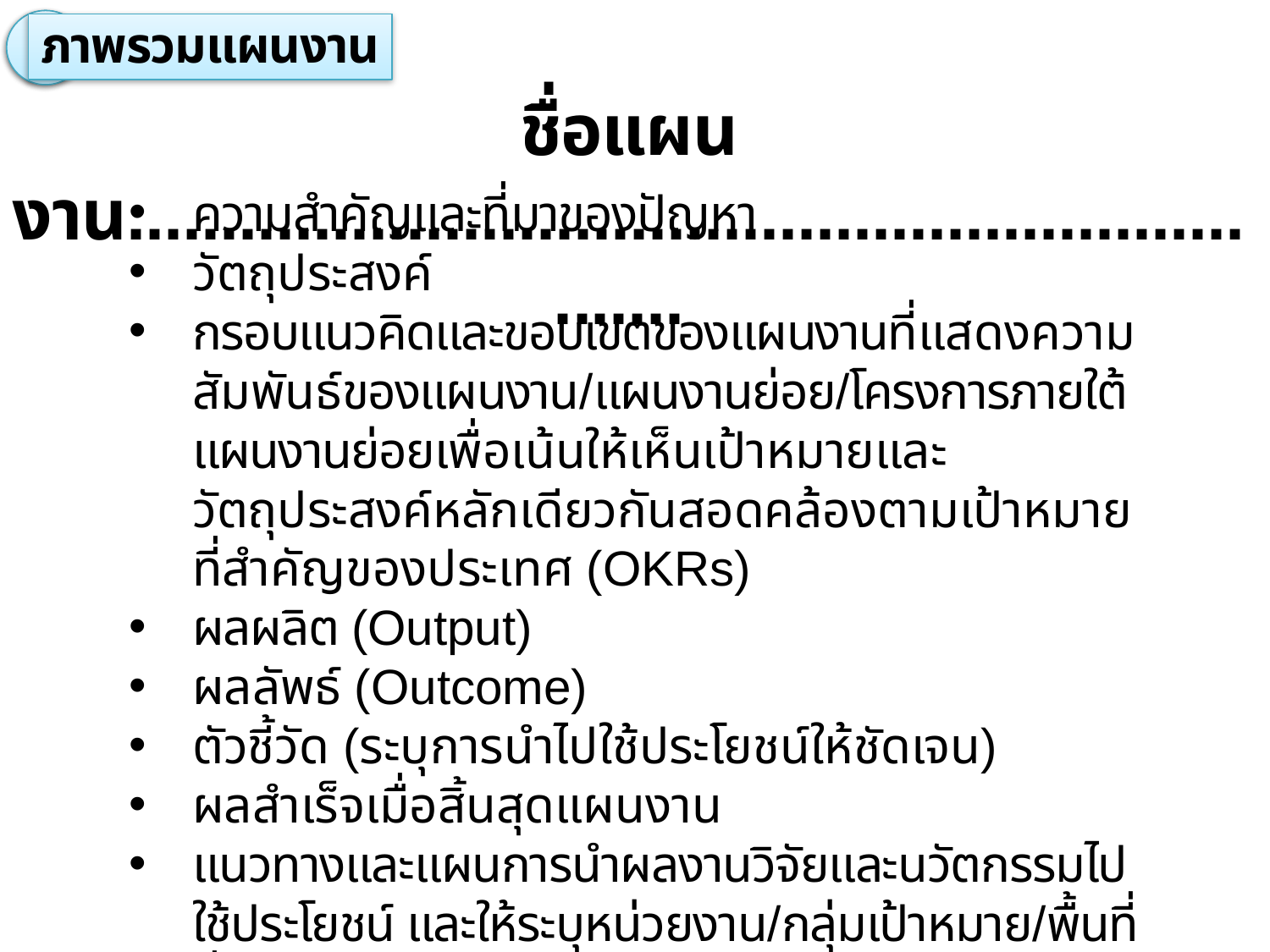

1
1
ภาพรวมแผนงาน
ชื่อแผนงาน...................................................................

ความสำคัญและที่มาของปัญหา
วัตถุประสงค์
กรอบแนวคิดและขอบเขตของแผนงานที่แสดงความสัมพันธ์ของแผนงาน/แผนงานย่อย/โครงการภายใต้แผนงานย่อยเพื่อเน้นให้เห็นเป้าหมายและวัตถุประสงค์หลักเดียวกันสอดคล้องตามเป้าหมายที่สำคัญของประเทศ (OKRs)
ผลผลิต (Output)
ผลลัพธ์ (Outcome)
ตัวชี้วัด (ระบุการนำไปใช้ประโยชน์ให้ชัดเจน)
ผลสำเร็จเมื่อสิ้นสุดแผนงาน
แนวทางและแผนการนำผลงานวิจัยและนวัตกรรมไปใช้ประโยชน์ และให้ระบุหน่วยงาน/กลุ่มเป้าหมาย/พื้นที่ที่คาดว่าจะนำผลงานวิจัยและนวัตกรรมไปใช้ประโยชน์ให้ชัดเจน)